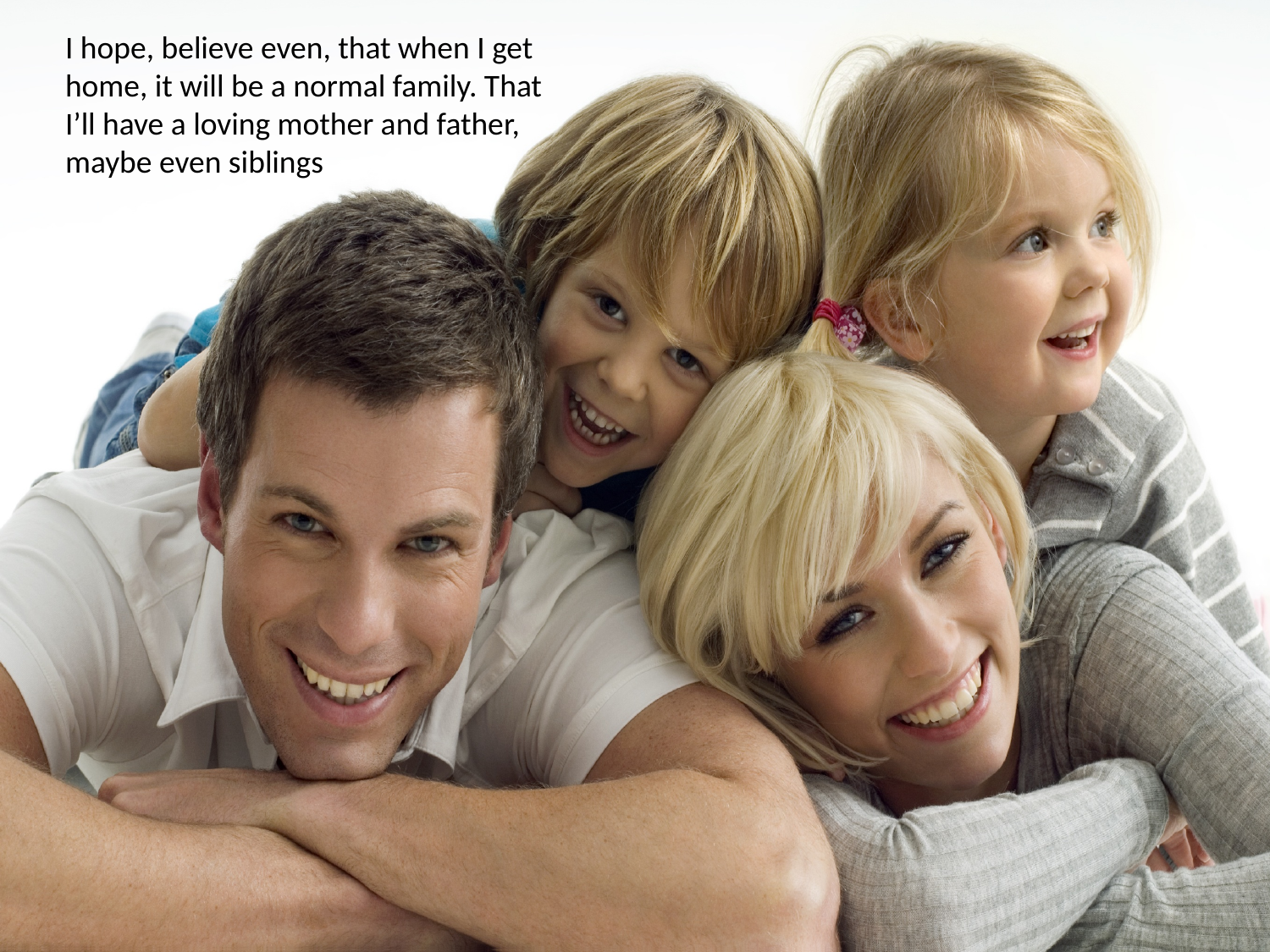

I hope, believe even, that when I get home, it will be a normal family. That I’ll have a loving mother and father, maybe even siblings